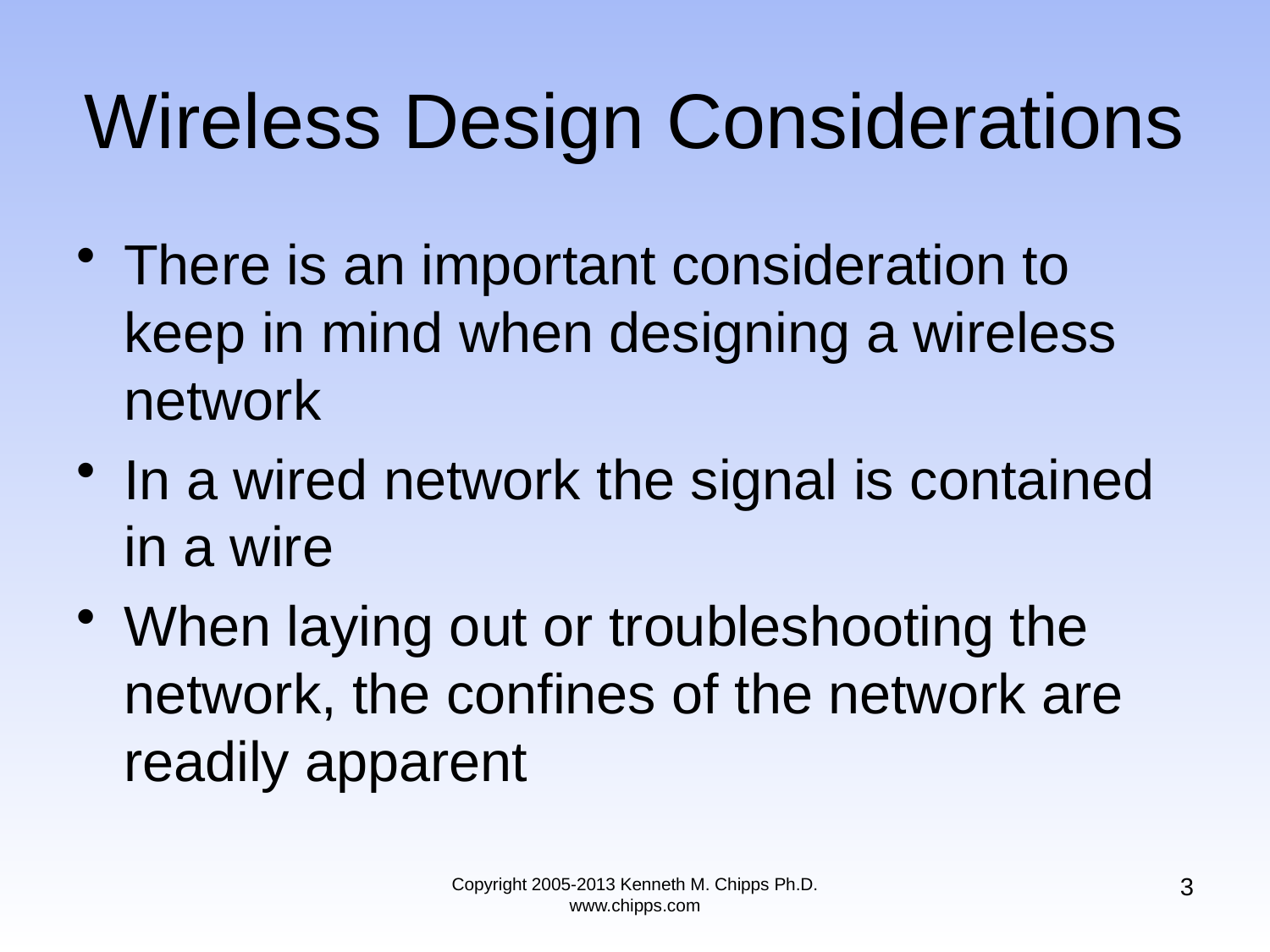

# Wireless Design Considerations
There is an important consideration to keep in mind when designing a wireless network
In a wired network the signal is contained in a wire
When laying out or troubleshooting the network, the confines of the network are readily apparent
3
Copyright 2005-2013 Kenneth M. Chipps Ph.D. www.chipps.com